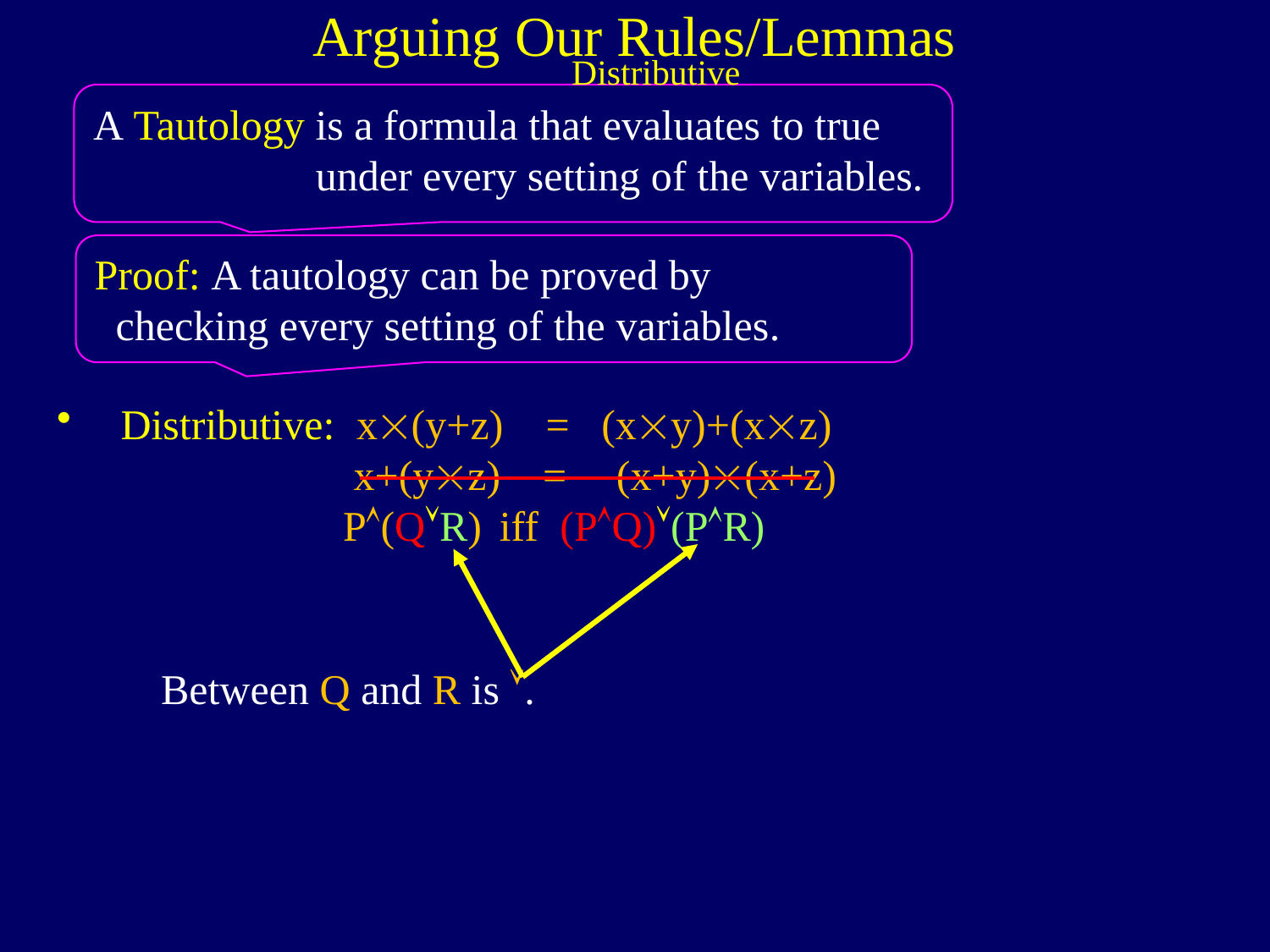

Arguing Our Rules/Lemmas
Distributive
A Tautology is a formula that evaluates to true
                     under every setting of the variables.

Proof: A tautology can be proved by
  checking every setting of the variables.
Distributive:  x×(y+z)    =   (x×y)+(x×z)
                            x+(y×z)    =     (x+y)×(x+z)
                           P∧(Q∨R)  iff  (P∧Q)∨(P∧R)
Between Q and R is ∨.